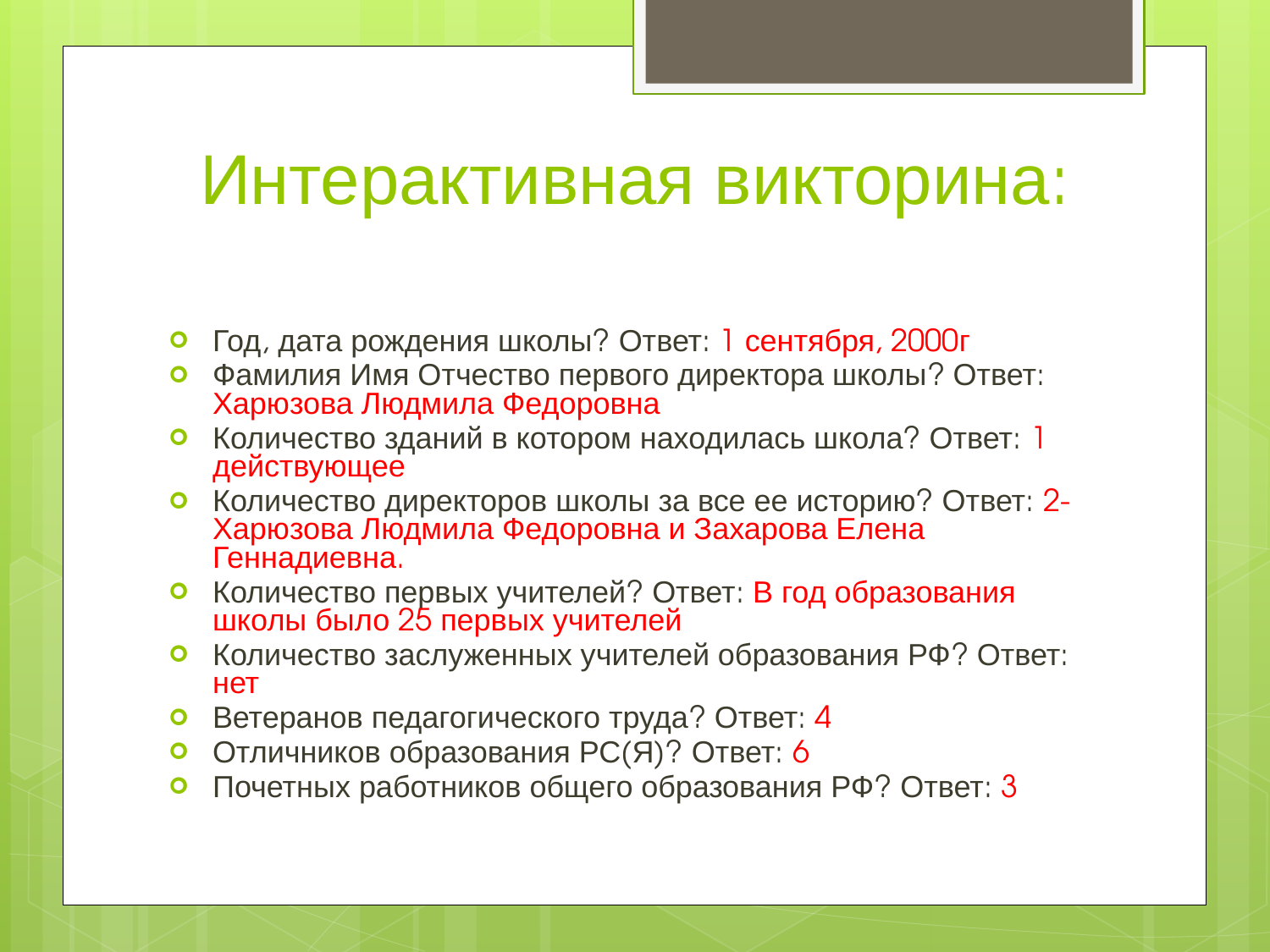

# Интерактивная викторина:
Год, дата рождения школы? Ответ: 1 сентября, 2000г
Фамилия Имя Отчество первого директора школы? Ответ: Харюзова Людмила Федоровна
Количество зданий в котором находилась школа? Ответ: 1 действующее
Количество директоров школы за все ее историю? Ответ: 2- Харюзова Людмила Федоровна и Захарова Елена Геннадиевна.
Количество первых учителей? Ответ: В год образования школы было 25 первых учителей
Количество заслуженных учителей образования РФ? Ответ: нет
Ветеранов педагогического труда? Ответ: 4
Отличников образования РС(Я)? Ответ: 6
Почетных работников общего образования РФ? Ответ: 3